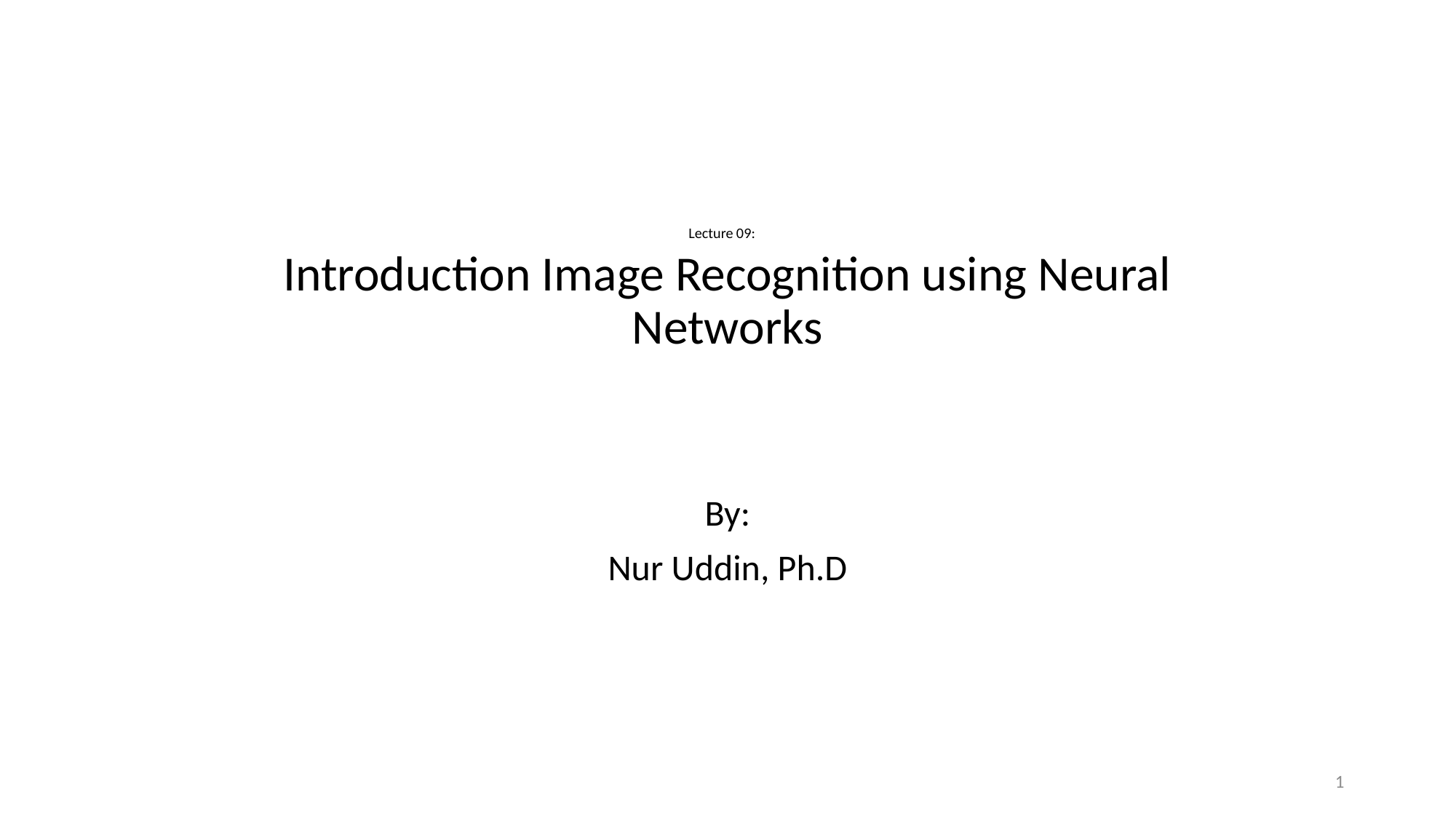

# Lecture 09: Introduction Image Recognition using Neural Networks

By:
Nur Uddin, Ph.D
1